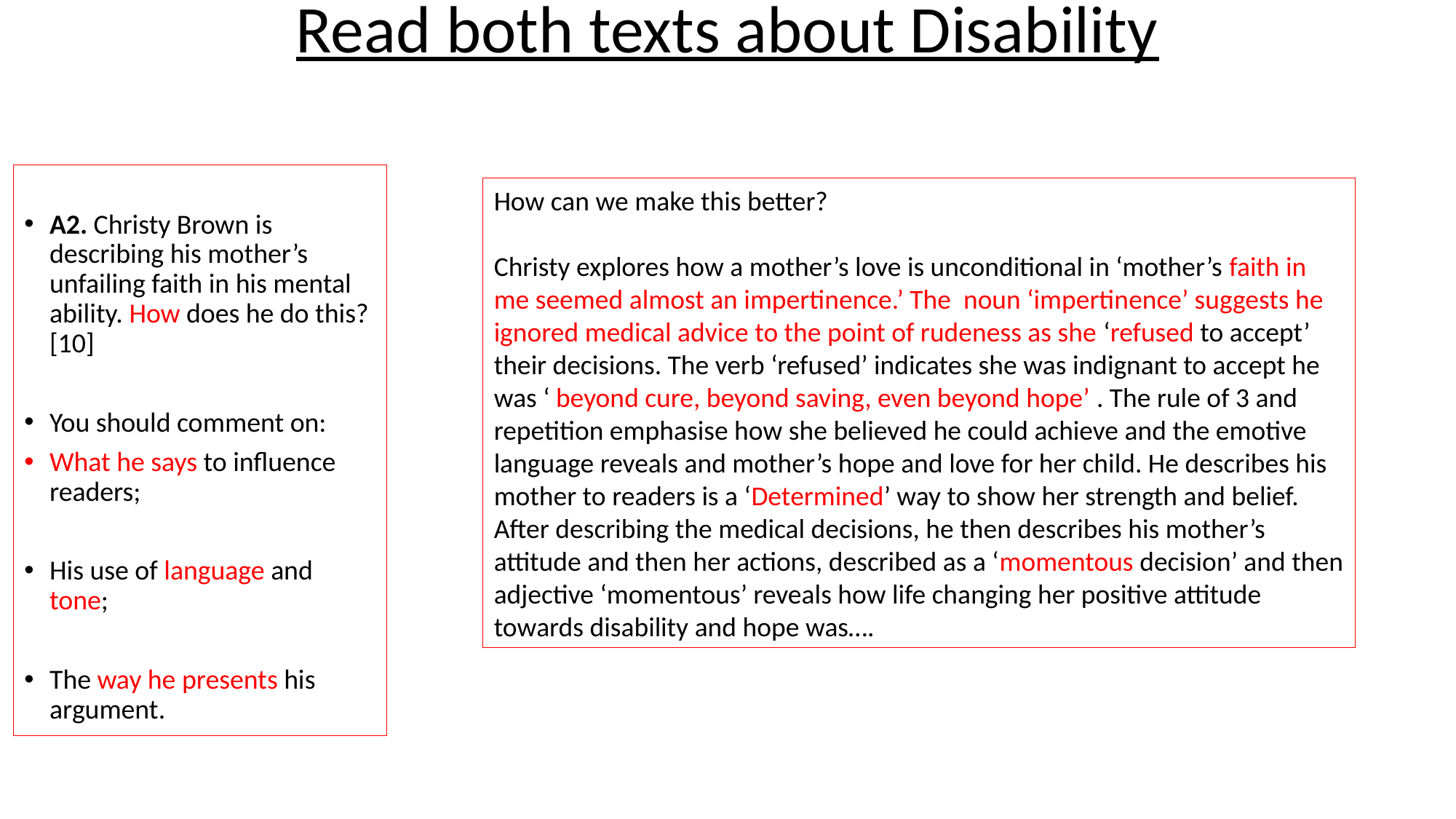

# Read both texts about Disability

A2. Christy Brown is describing his mother’s unfailing faith in his mental ability. How does he do this? [10]

You should comment on:
What he says to influence readers;

His use of language and tone;

The way he presents his argument.

How can we make this better?

Christy explores how a mother’s love is unconditional in ‘mother’s faith in me seemed almost an impertinence.’ The  noun ‘impertinence’ suggests he ignored medical advice to the point of rudeness as she ‘refused to accept’ their decisions. The verb ‘refused’ indicates she was indignant to accept he was ‘ beyond cure, beyond saving, even beyond hope’ . The rule of 3 and repetition emphasise how she believed he could achieve and the emotive language reveals and mother’s hope and love for her child. He describes his mother to readers is a ‘Determined’ way to show her strength and belief.  After describing the medical decisions, he then describes his mother’s attitude and then her actions, described as a ‘momentous decision’ and then adjective ‘momentous’ reveals how life changing her positive attitude towards disability and hope was….